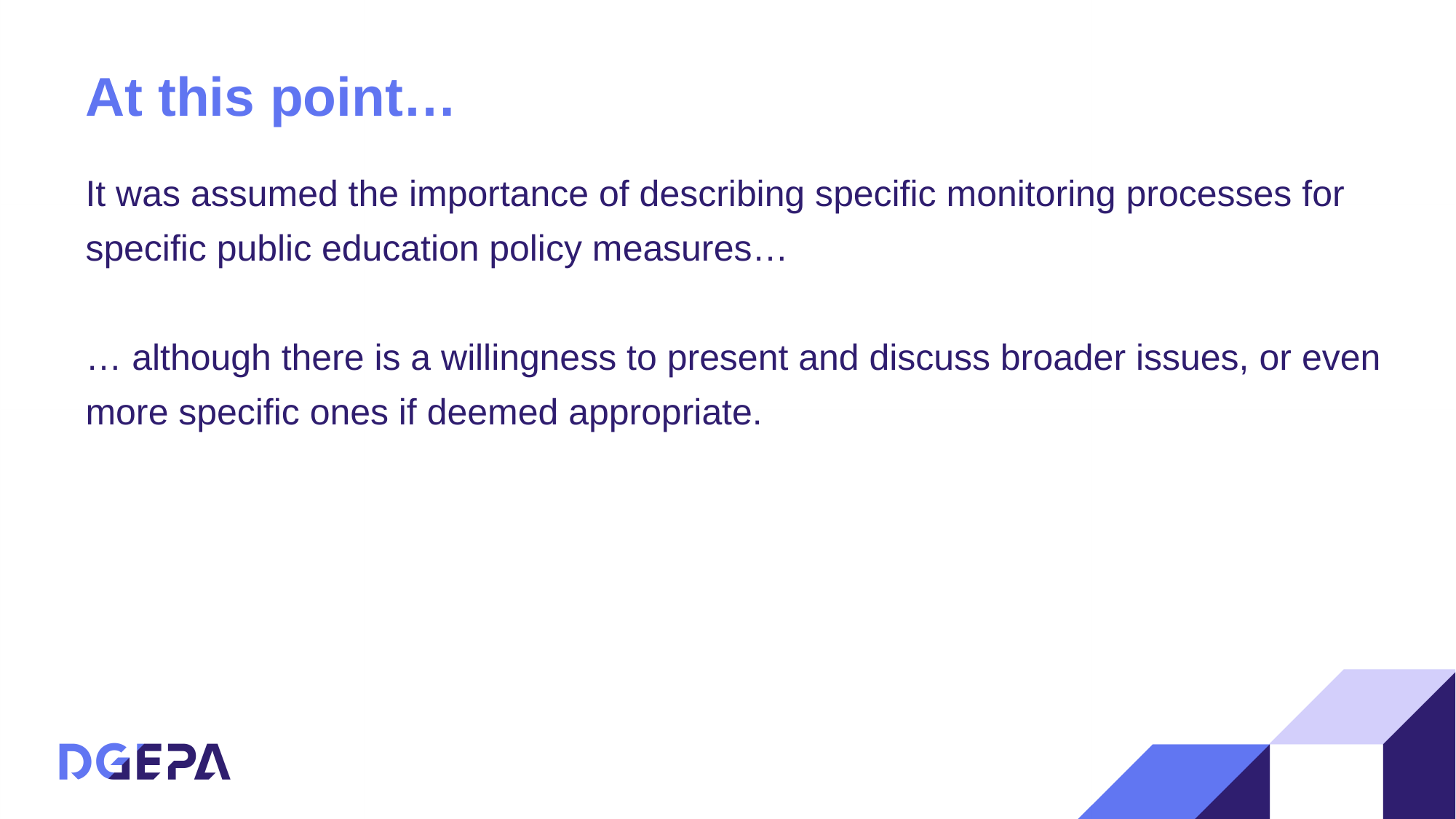

# At this point…
It was assumed the importance of describing specific monitoring processes for specific public education policy measures…

… although there is a willingness to present and discuss broader issues, or even more specific ones if deemed appropriate.